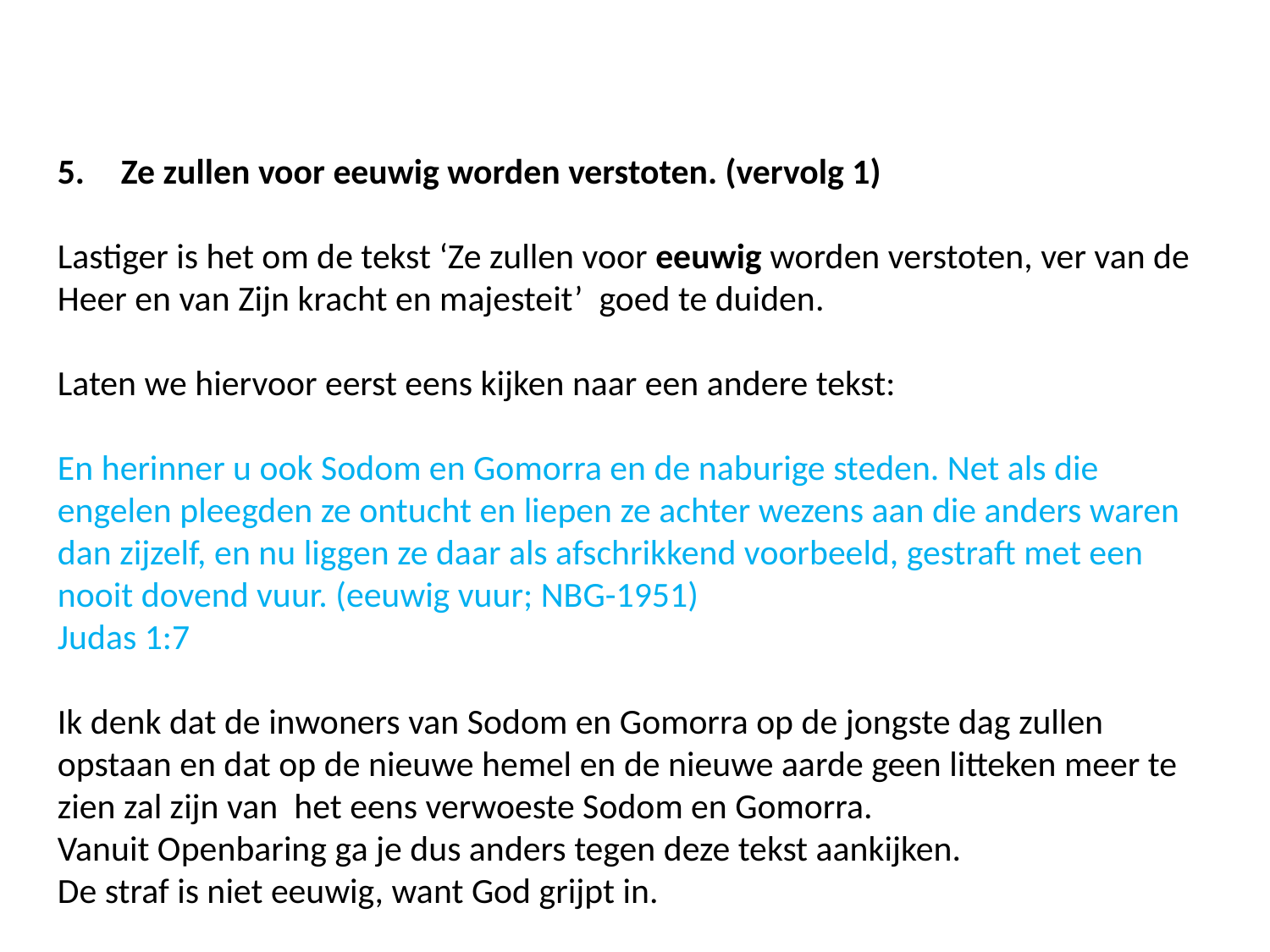

Ze zullen voor eeuwig worden verstoten. (vervolg 1)

Lastiger is het om de tekst ‘Ze zullen voor eeuwig worden verstoten, ver van de Heer en van Zijn kracht en majesteit’  goed te duiden.

Laten we hiervoor eerst eens kijken naar een andere tekst:

En herinner u ook Sodom en Gomorra en de naburige steden. Net als die engelen pleegden ze ontucht en liepen ze achter wezens aan die anders waren dan zijzelf, en nu liggen ze daar als afschrikkend voorbeeld, gestraft met een nooit dovend vuur. (eeuwig vuur; NBG-1951)
Judas 1:7

Ik denk dat de inwoners van Sodom en Gomorra op de jongste dag zullen opstaan en dat op de nieuwe hemel en de nieuwe aarde geen litteken meer te zien zal zijn van  het eens verwoeste Sodom en Gomorra.
Vanuit Openbaring ga je dus anders tegen deze tekst aankijken.
De straf is niet eeuwig, want God grijpt in.